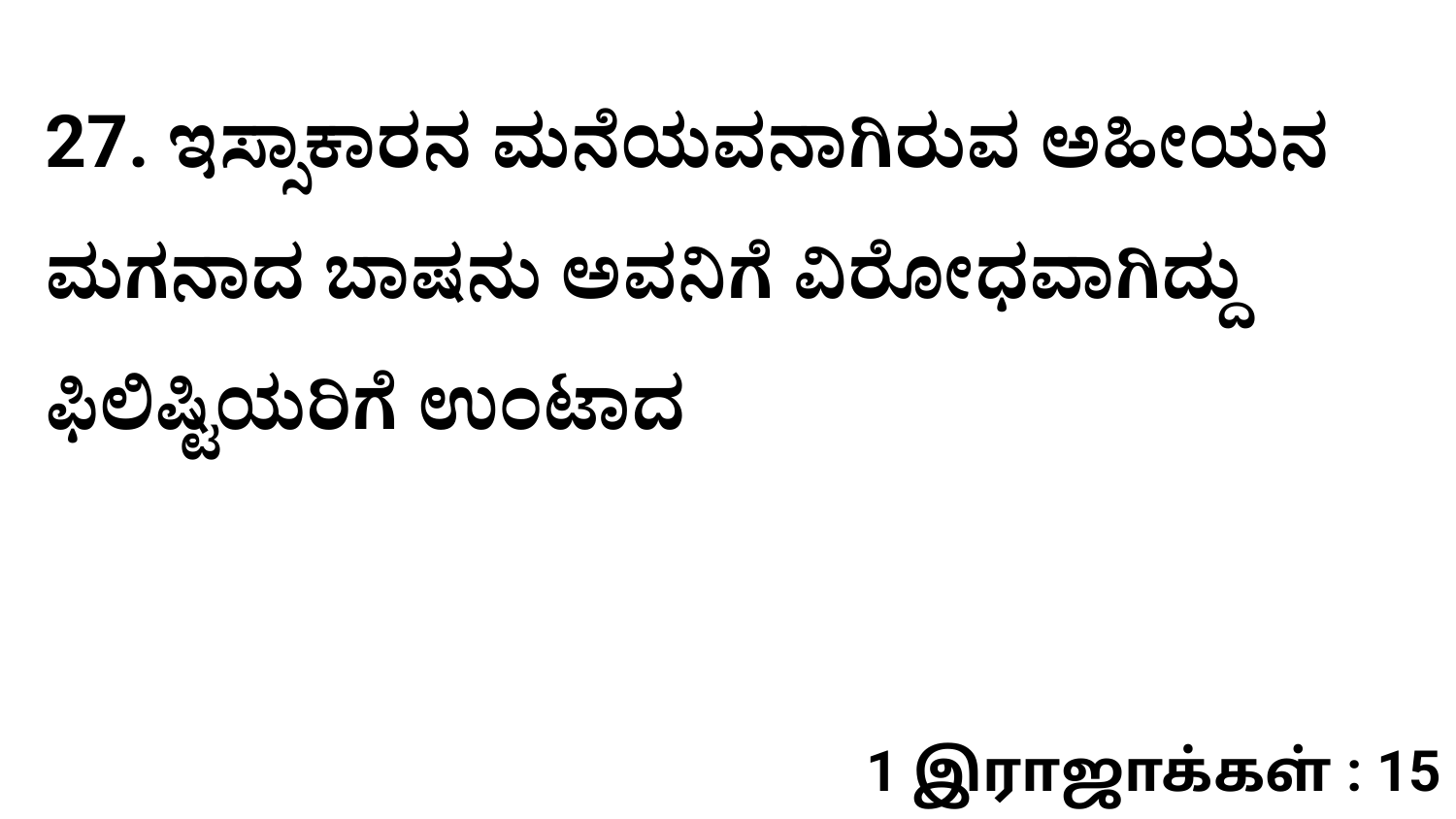

27. ಇಸ್ಸಾಕಾರನ ಮನೆಯವನಾಗಿರುವ ಅಹೀಯನ ಮಗನಾದ ಬಾಷನು ಅವನಿಗೆ ವಿರೋಧವಾಗಿದ್ದು ಫಿಲಿಷ್ಟಿಯರಿಗೆ ಉಂಟಾದ
1 இராஜாக்கள் : 15